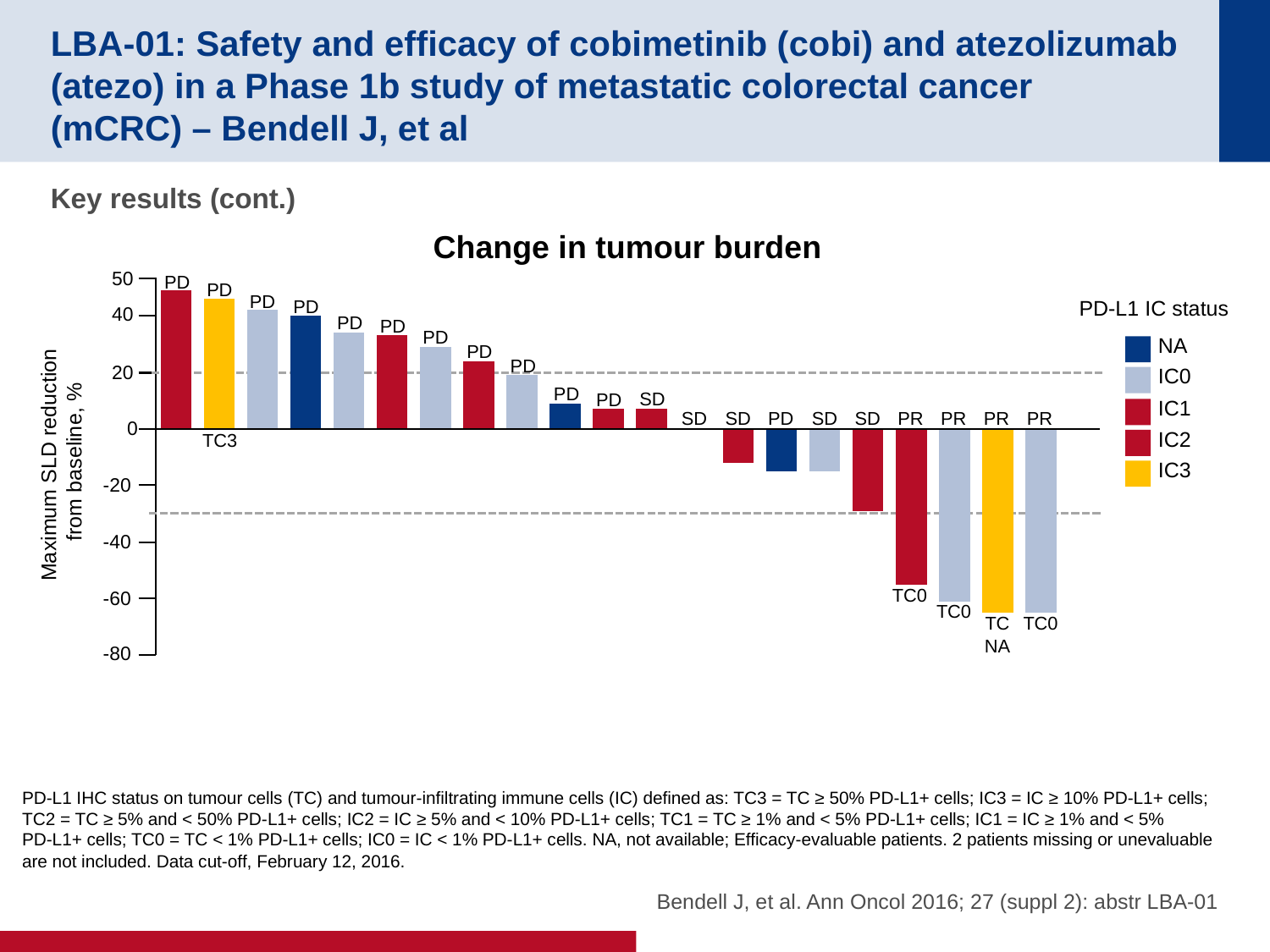

# LBA-01: Safety and efficacy of cobimetinib (cobi) and atezolizumab (atezo) in a Phase 1b study of metastatic colorectal cancer (mCRC) – Bendell J, et al
Key results (cont.)

Change in tumour burden

### Chart

| Category | Best Change in SLD |
|---|---|
| 1 | 49.0 |
| 2 | 46.0 |
| 3 | 42.0 |
| 4 | 40.0 |
| 5 | 34.0 |
| 6 | 33.0 |
| 7 | 29.0 |
| 8 | 24.0 |
| 9 | 19.0 |
| 10 | 9.0 |
| 11 | 7.0 |
| 12 | 7.0 |
| 13 | 0.0 |
| 14 | -12.0 |
| 15 | -15.0 |
| 16 | -15.0 |
| 17 | -29.0 |
| 18 | -55.0 |
| 19 | -61.0 |
| 20 | -65.0 |
| 21 | -65.0 |
50
40
20
0
-20
-40
-60
-80
Maximum SLD reduction
from baseline, %
PD-L1 IC status
NA

IC0

IC1

IC2

IC3

PD
PD
PD
PD
PD
PD
PD
PD
PD
PD
SD
PD
SD
SD
PD
SD
SD
PR
PR
PR
PR
TC3
TC0
TC0
TC0
TCNA
PD-L1 IHC status on tumour cells (TC) and tumour-infiltrating immune cells (IC) defined as: TC3 = TC ≥ 50% PD-L1+ cells; IC3 = IC ≥ 10% PD-L1+ cells;
TC2 = TC ≥ 5% and < 50% PD-L1+ cells; IC2 = IC ≥ 5% and < 10% PD-L1+ cells; TC1 = TC ≥ 1% and < 5% PD-L1+ cells; IC1 = IC ≥ 1% and < 5%
PD-L1+ cells; TC0 = TC < 1% PD-L1+ cells; IC0 = IC < 1% PD-L1+ cells. NA, not available; Efficacy-evaluable patients. 2 patients missing or unevaluable are not included. Data cut-off, February 12, 2016.
Bendell J, et al. Ann Oncol 2016; 27 (suppl 2): abstr LBA-01